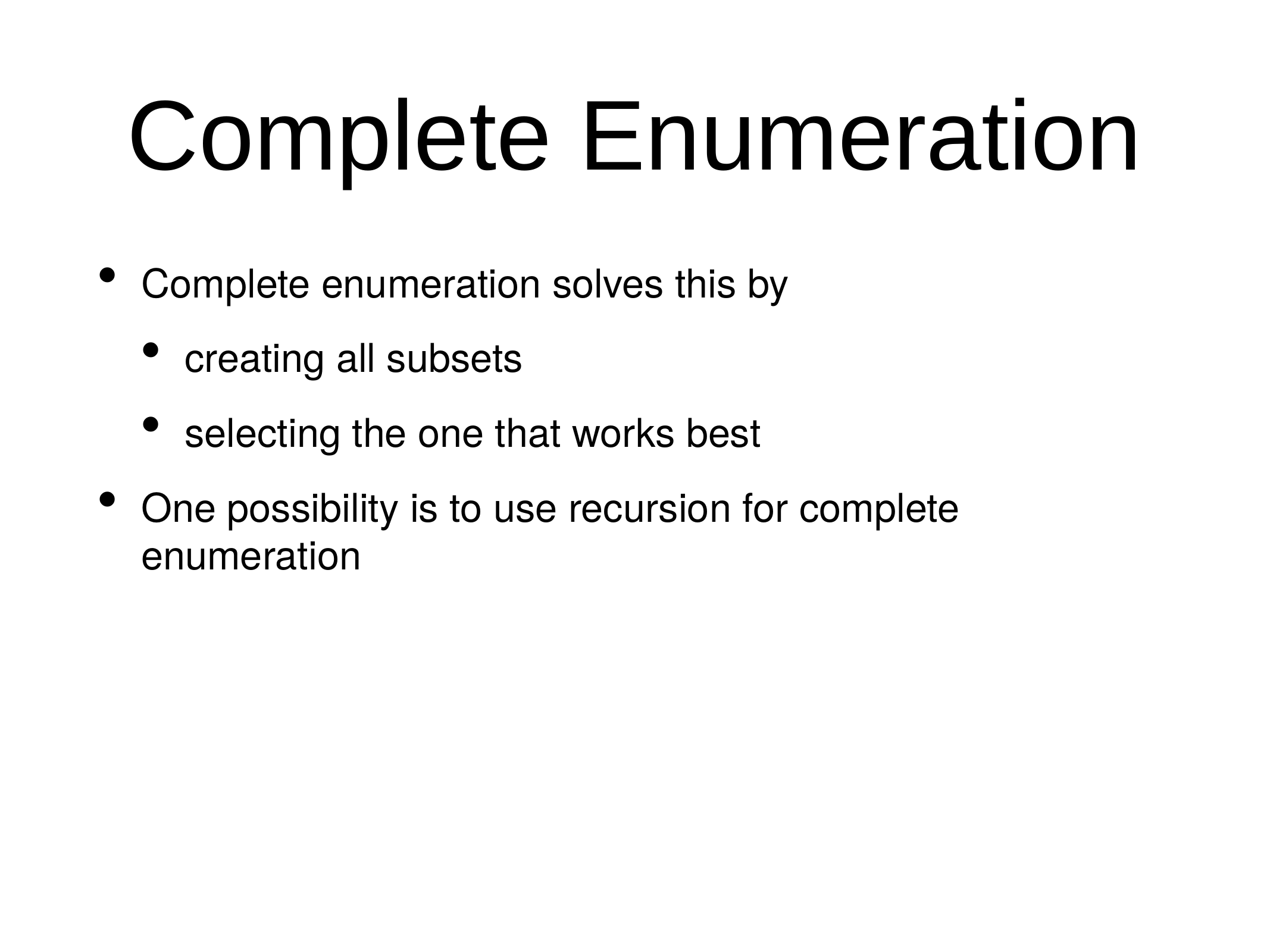

# Complete Enumeration
Complete enumeration solves this by
creating all subsets
selecting the one that works best
One possibility is to use recursion for complete enumeration